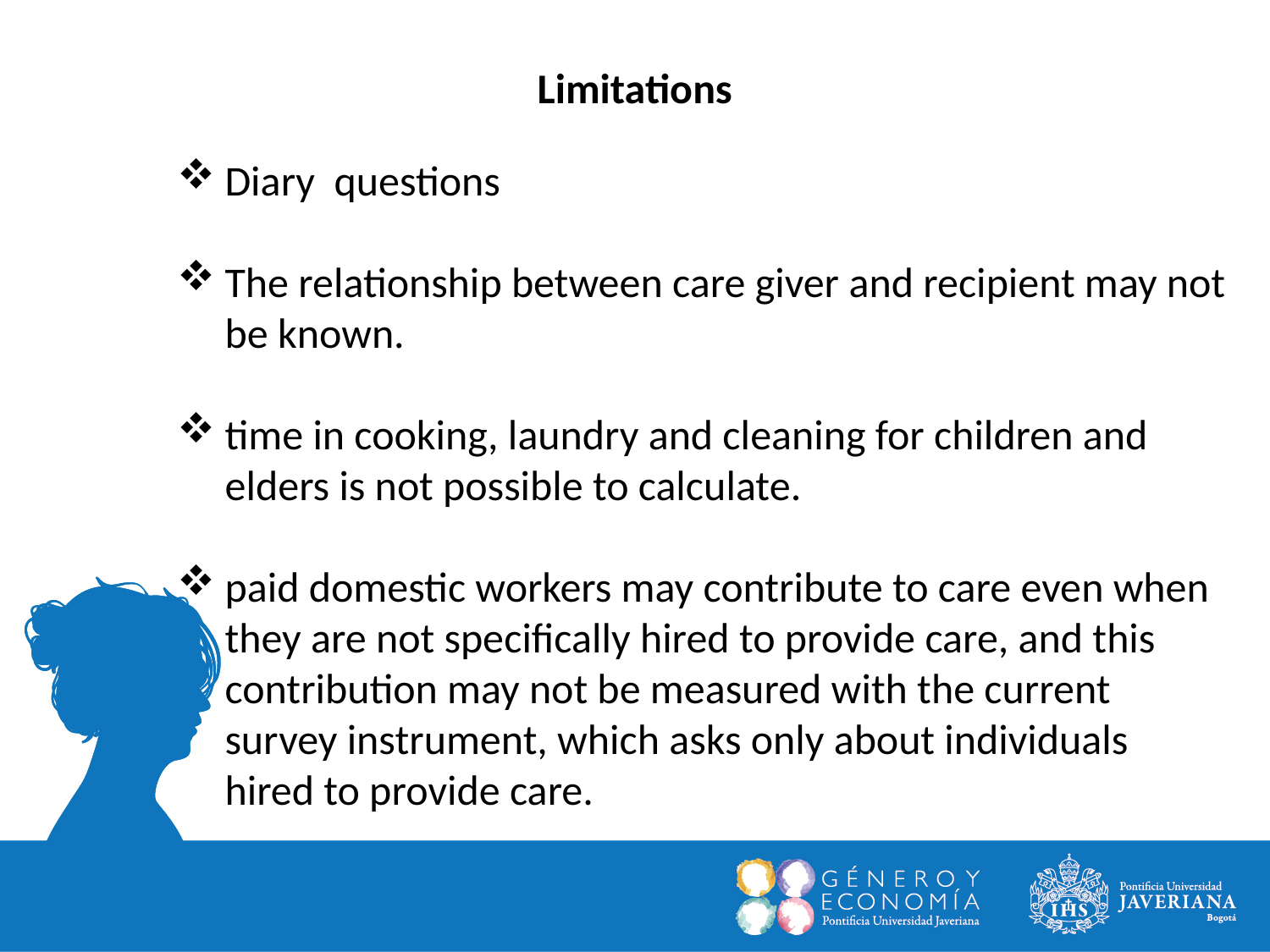

Limitations
Diary  questions

The relationship between care giver and recipient may not be known.

time in cooking, laundry and cleaning for children and elders is not possible to calculate.

paid domestic workers may contribute to care even when they are not specifically hired to provide care, and this contribution may not be measured with the current survey instrument, which asks only about individuals hired to provide care.